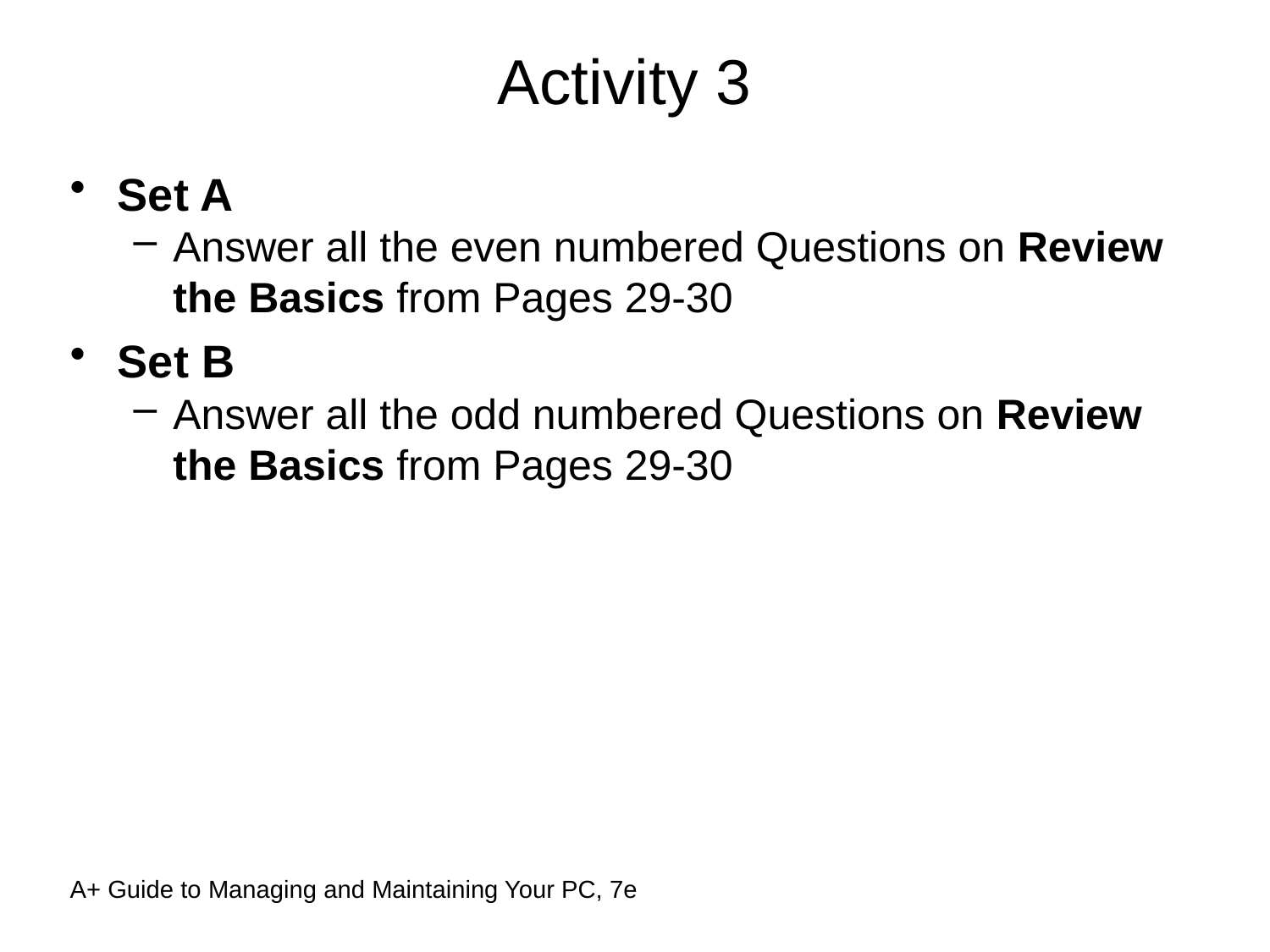

Activity 3
Set A
Answer all the even numbered Questions on Review the Basics from Pages 29-30
Set B
Answer all the odd numbered Questions on Review the Basics from Pages 29-30
A+ Guide to Managing and Maintaining Your PC, 7e
54